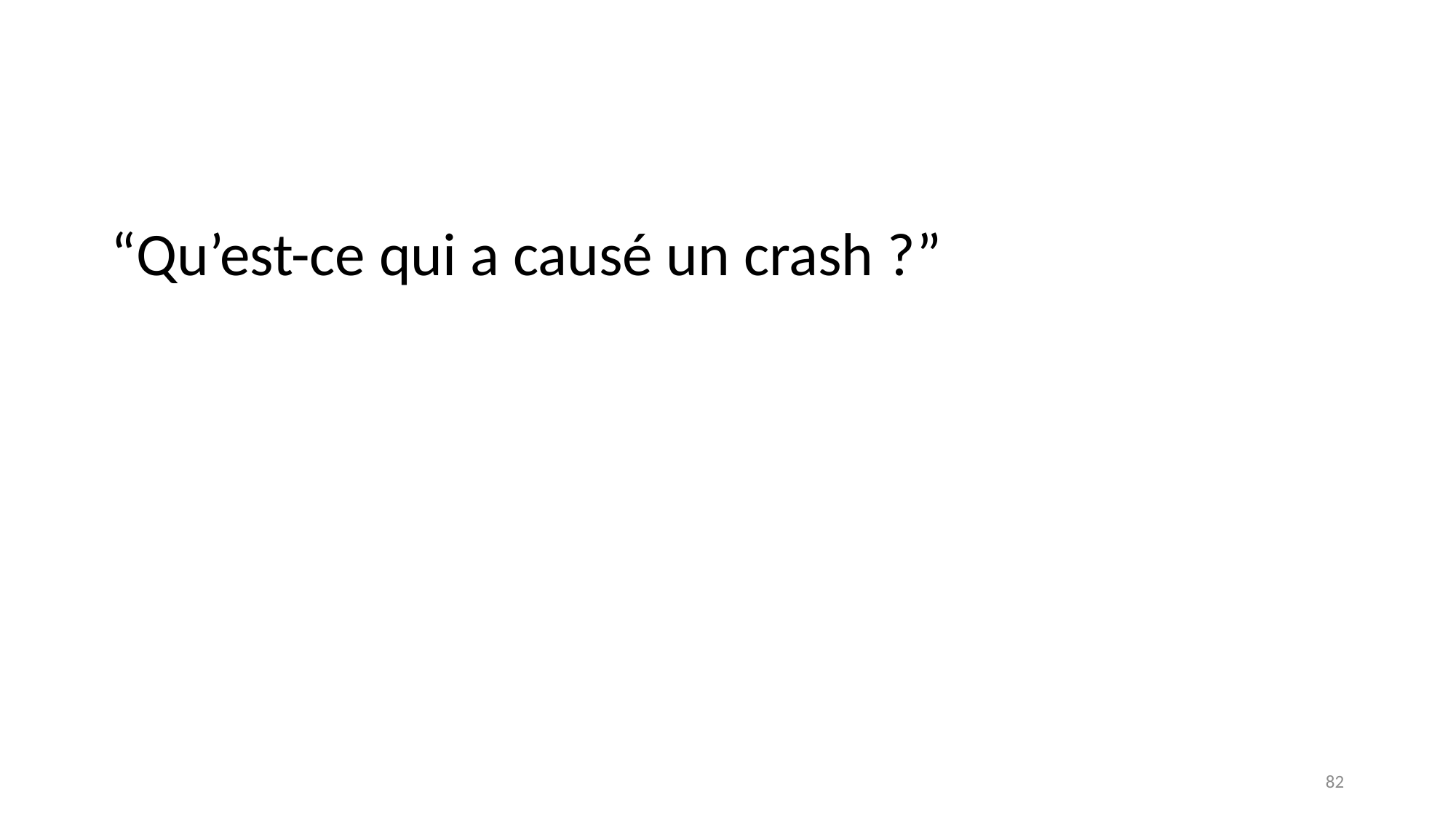

“Qu’est-ce qui a causé un crash ?”
82